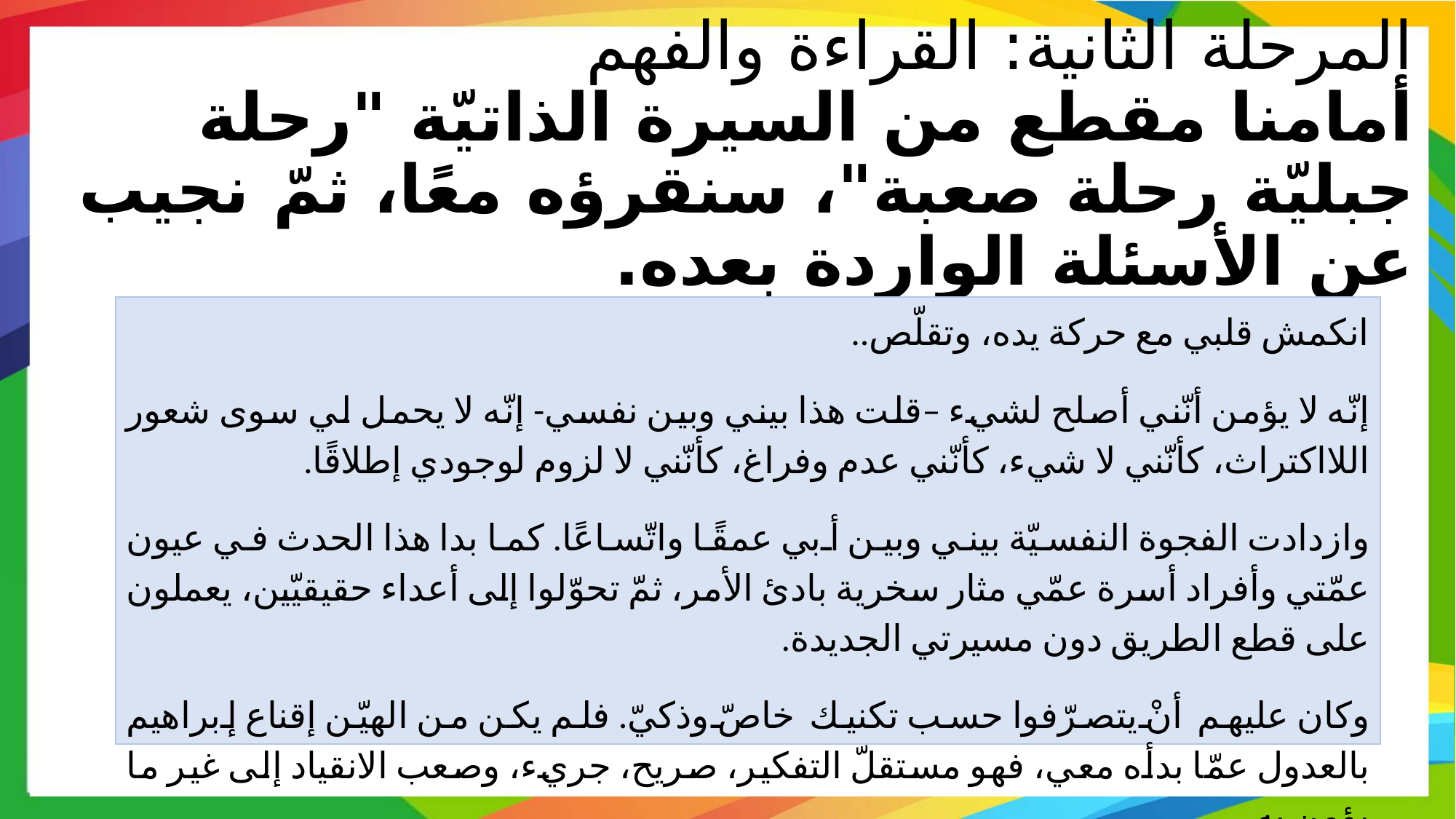

# المرحلة الثانية: القراءة والفهم أمامنا مقطع من السيرة الذاتيّة "رحلة جبليّة رحلة صعبة"، سنقرؤه معًا، ثمّ نجيب عن الأسئلة الواردة بعده.
انكمش قلبي مع حركة يده، وتقلّص..
إنّه لا يؤمن أنّني أصلح لشيء –قلت هذا بيني وبين نفسي- إنّه لا يحمل لي سوى شعور اللااكتراث، كأنّني لا شيء، كأنّني عدم وفراغ، كأنّني لا لزوم لوجودي إطلاقًا.
وازدادت الفجوة النفسيّة بيني وبين أبي عمقًا واتّساعًا. كما بدا هذا الحدث في عيون عمّتي وأفراد أسرة عمّي مثار سخرية بادئ الأمر، ثمّ تحوّلوا إلى أعداء حقيقيّين، يعملون على قطع الطريق دون مسيرتي الجديدة.
وكان عليهم أنْ يتصرّفوا حسب تكنيك خاصّ وذكيّ. فلم يكن من الهيّن إقناع إبراهيم بالعدول عمّا بدأه معي، فهو مستقلّ التفكير، صريح، جريء، وصعب الانقياد إلى غير ما يؤمن به.